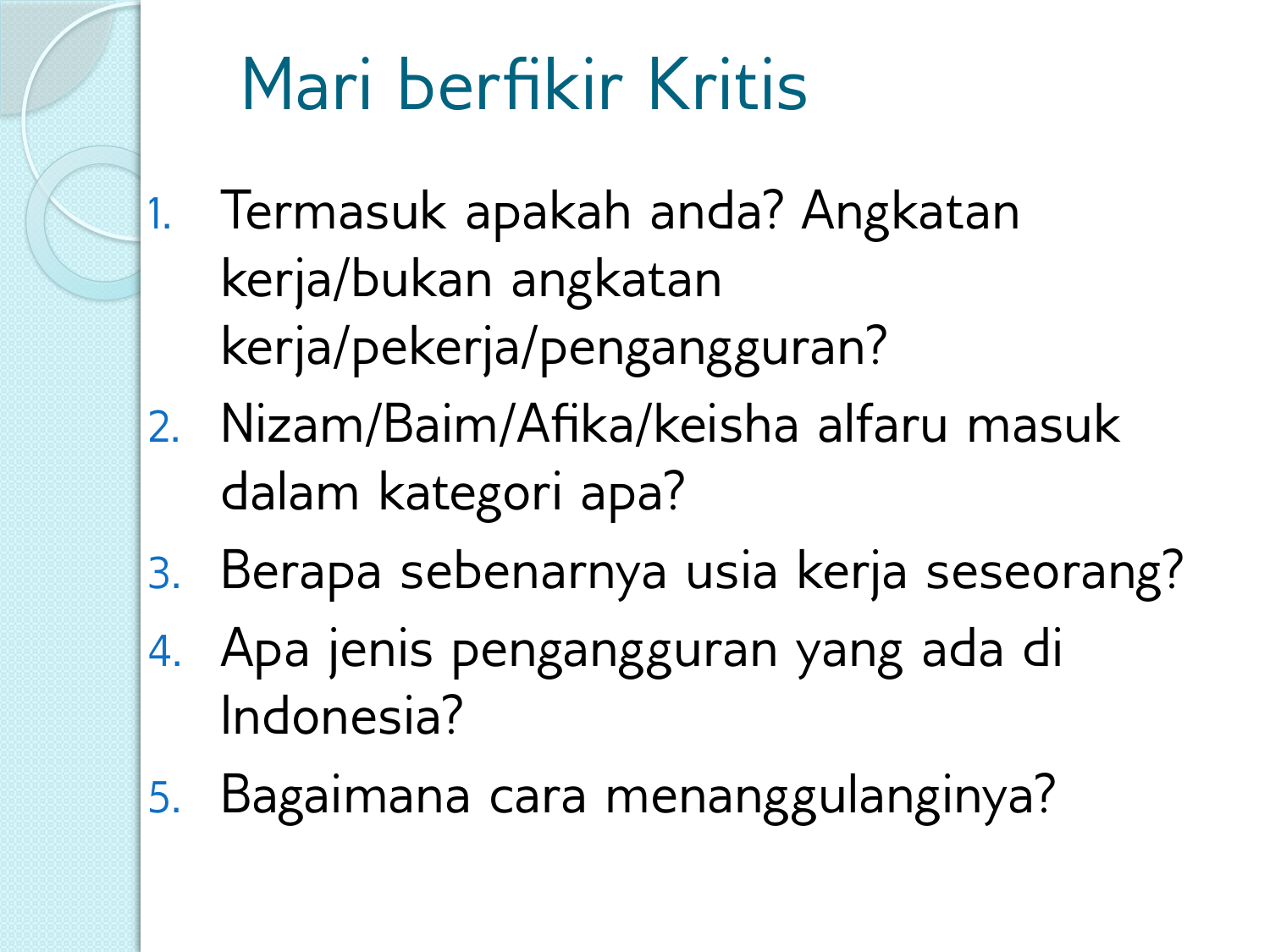

# Mari berfikir Kritis
Termasuk apakah anda? Angkatan kerja/bukan angkatan kerja/pekerja/pengangguran?
Nizam/Baim/Afika/keisha alfaru masuk dalam kategori apa?
Berapa sebenarnya usia kerja seseorang?
Apa jenis pengangguran yang ada di Indonesia?
Bagaimana cara menanggulanginya?